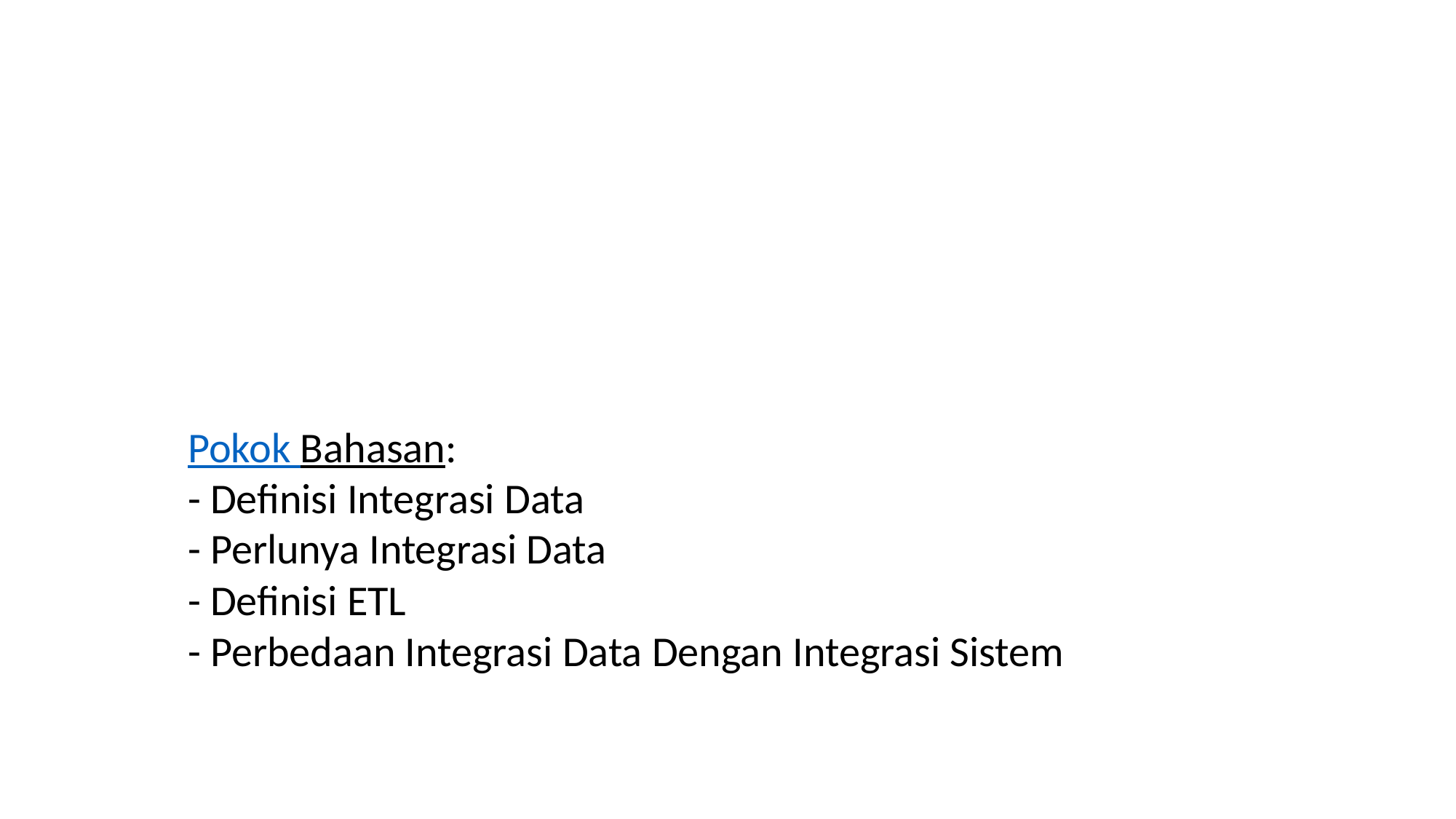

Pokok Bahasan:
- Definisi Integrasi Data
- Perlunya Integrasi Data
- Definisi ETL
- Perbedaan Integrasi Data Dengan Integrasi Sistem